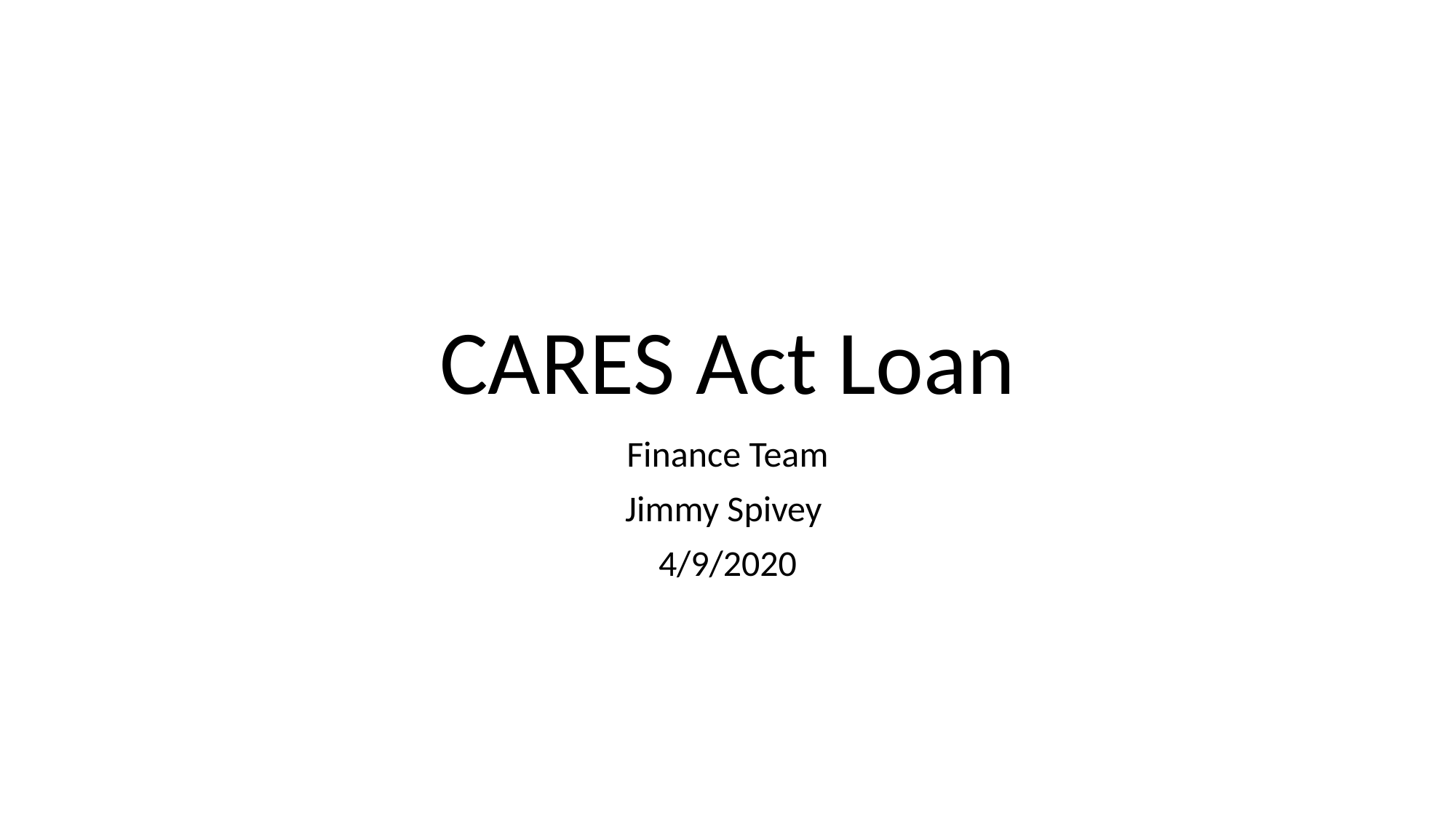

# CARES Act Loan
Finance Team
Jimmy Spivey
4/9/2020